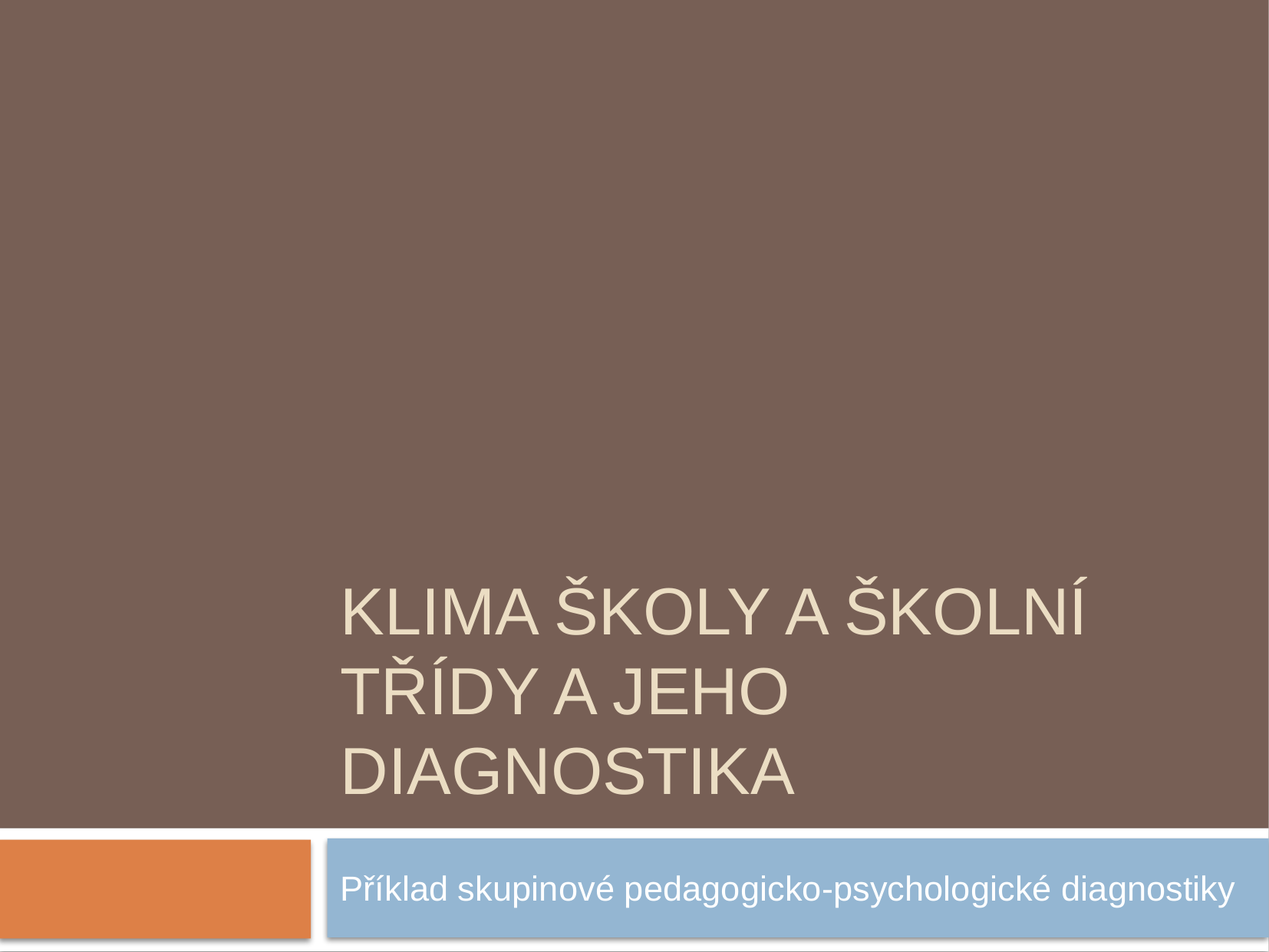

# Klima školy a školní třídy a jeho diagnostika
Příklad skupinové pedagogicko-psychologické diagnostiky